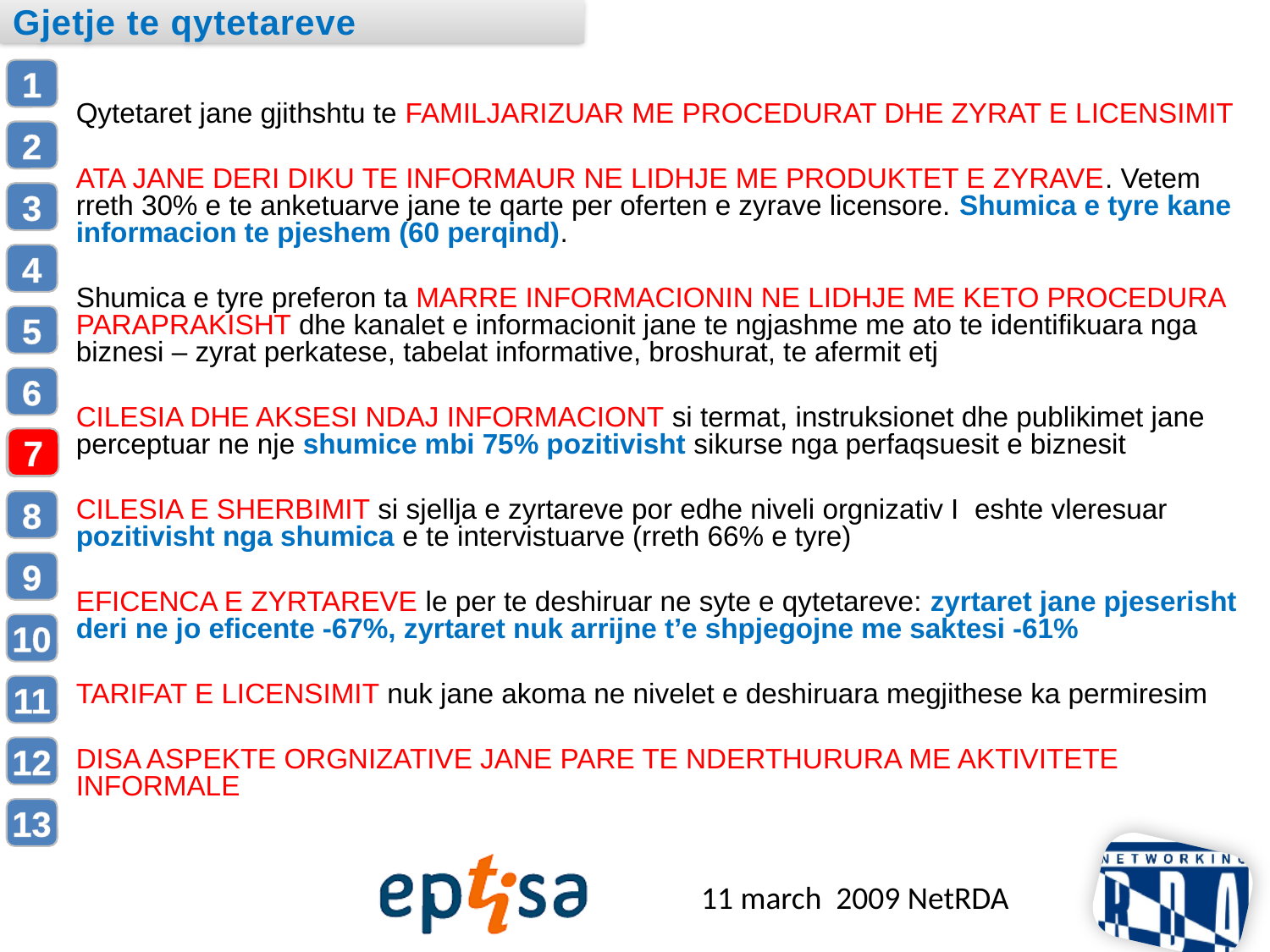

Gjetje te qytetareve
Qytetaret jane gjithshtu te FAMILJARIZUAR ME PROCEDURAT DHE ZYRAT E LICENSIMIT

ATA JANE DERI DIKU TE INFORMAUR NE LIDHJE ME PRODUKTET E ZYRAVE. Vetem rreth 30% e te anketuarve jane te qarte per oferten e zyrave licensore. Shumica e tyre kane informacion te pjeshem (60 perqind).

Shumica e tyre preferon ta MARRE INFORMACIONIN NE LIDHJE ME KETO PROCEDURA PARAPRAKISHT dhe kanalet e informacionit jane te ngjashme me ato te identifikuara nga biznesi – zyrat perkatese, tabelat informative, broshurat, te afermit etj

CILESIA DHE AKSESI NDAJ INFORMACIONT si termat, instruksionet dhe publikimet jane perceptuar ne nje shumice mbi 75% pozitivisht sikurse nga perfaqsuesit e biznesit

CILESIA E SHERBIMIT si sjellja e zyrtareve por edhe niveli orgnizativ I  eshte vleresuar pozitivisht nga shumica e te intervistuarve (rreth 66% e tyre)

EFICENCA E ZYRTAREVE le per te deshiruar ne syte e qytetareve: zyrtaret jane pjeserisht deri ne jo eficente -67%, zyrtaret nuk arrijne t’e shpjegojne me saktesi -61%

TARIFAT E LICENSIMIT nuk jane akoma ne nivelet e deshiruara megjithese ka permiresim

DISA ASPEKTE ORGNIZATIVE JANE PARE TE NDERTHURURA ME AKTIVITETE INFORMALE

7